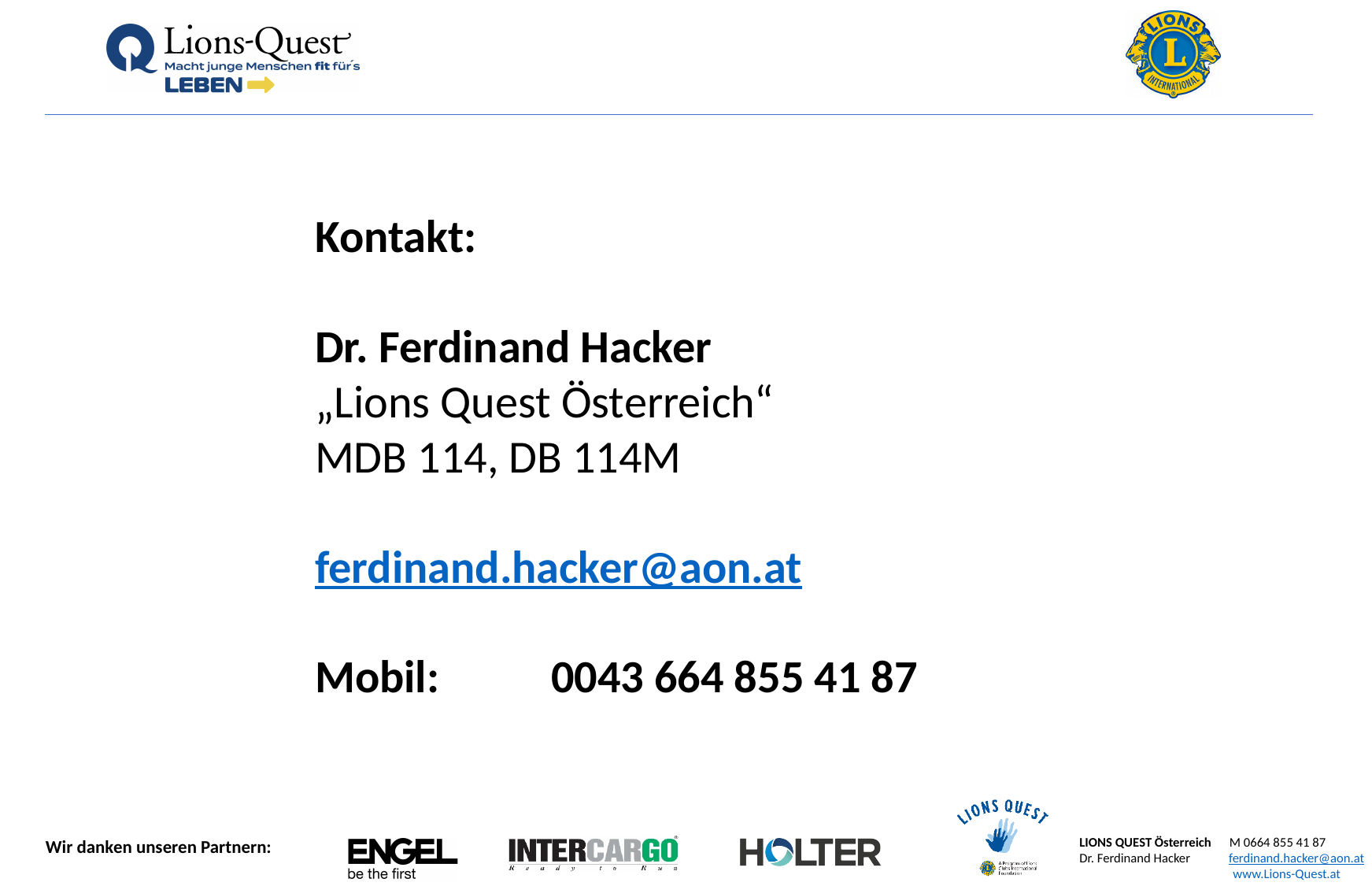

Kontakt:

Dr. Ferdinand Hacker
„Lions Quest Österreich“
MDB 114, DB 114M

ferdinand.hacker@aon.at

Mobil:	0043 664 855 41 87